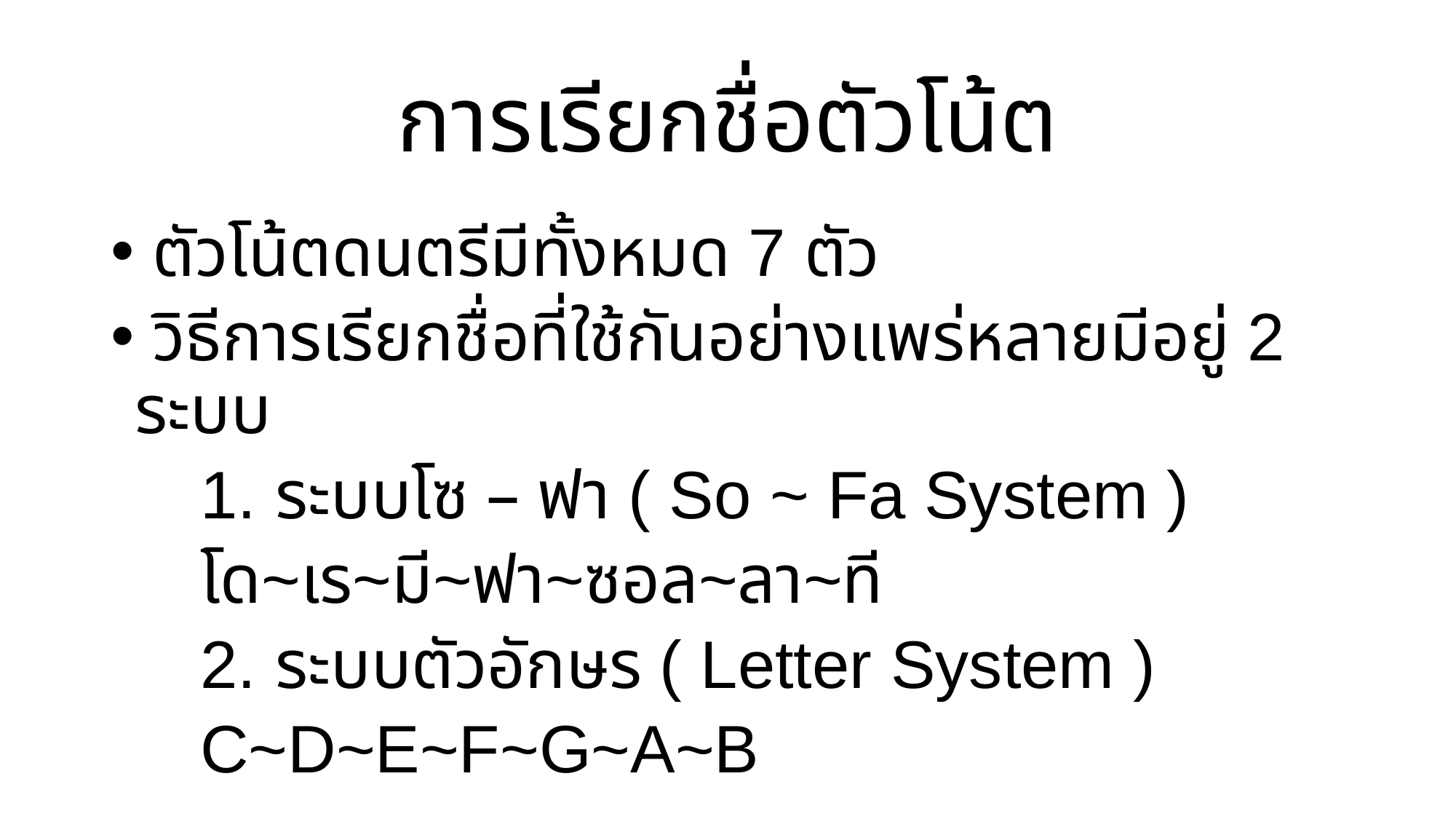

# การเรียกชื่อตัวโน้ต
 ตัวโน้ตดนตรีมีทั้งหมด 7 ตัว
 วิธีการเรียกชื่อที่ใช้กันอย่างแพร่หลายมีอยู่ 2 ระบบ
	1. ระบบโซ – ฟา ( So ~ Fa System )
	โด~เร~มี~ฟา~ซอล~ลา~ที
	2. ระบบตัวอักษร ( Letter System )
	C~D~E~F~G~A~B